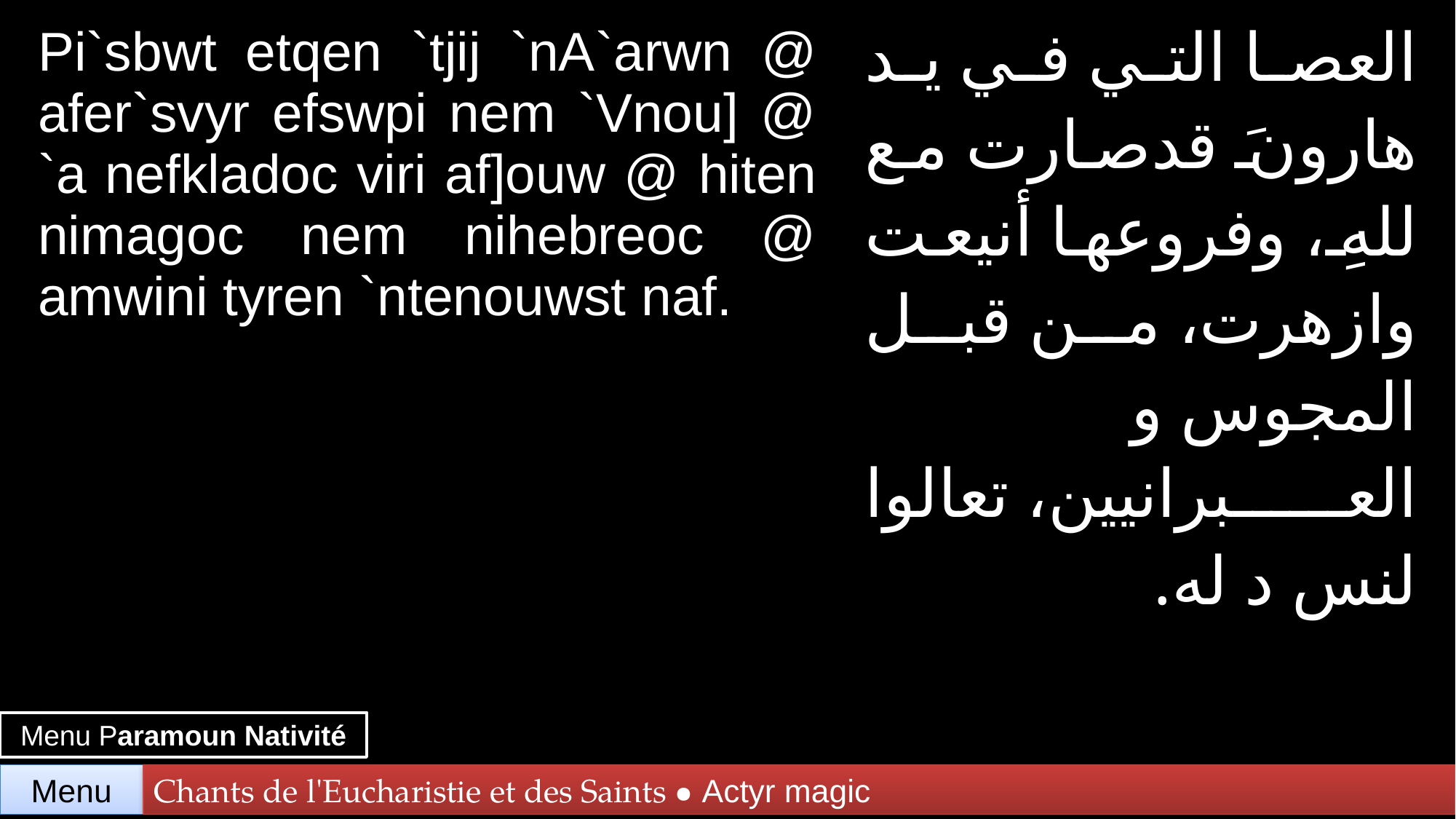

| Pi`sbwt etqen `tjij `nA`arwn @ afer`svyr efswpi nem `Vnou] @ `a nefkladoc viri af]ouw @ hiten nimagoc nem nihebreoc @ amwini tyren `ntenouwst naf. |  | العصا التي في ید ھارونَ قدصارت مع للهِ، وفروعھا أنیعت وازھرت، من قبل المجوس و العبرانیین، تعالوا لنس د له. |
| --- | --- | --- |
|  |  |  |
|  |  |  |
Menu Paramoun Nativité
Chants de l'Eucharistie et des Saints • Actyr magic
Menu